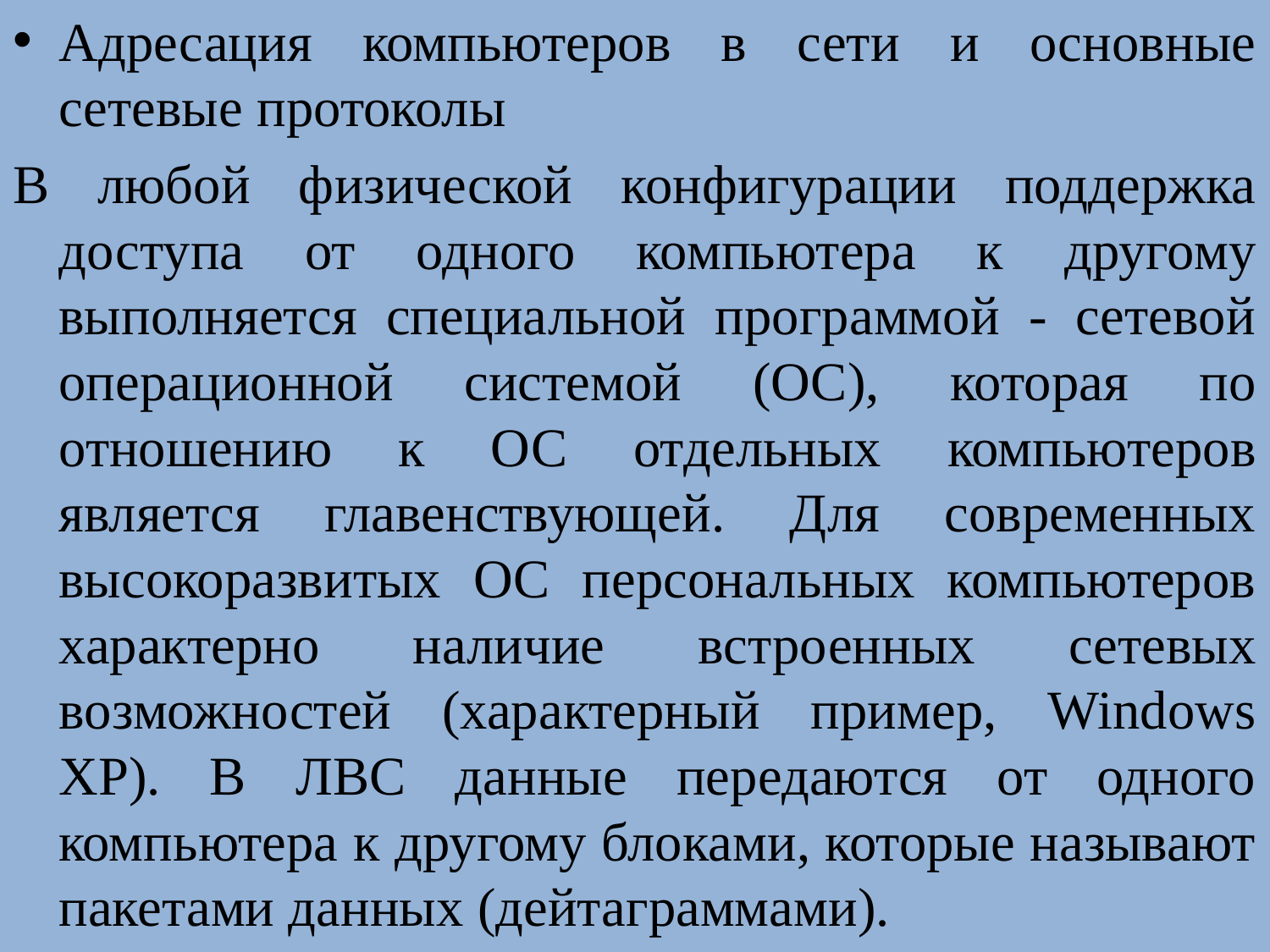

Адресация компьютеров в сети и основные сетевые протоколы
В любой физической конфигурации поддержка доступа от одного компьютера к другому выполняется специальной программой - сетевой операционной системой (ОС), которая по отношению к ОС отдельных компьютеров является главенствующей. Для современных высокоразвитых ОС персональных компьютеров характерно наличие встроенных сетевых возможностей (характерный пример, Windows XP). В ЛВС данные передаются от одного компьютера к другому блоками, которые называют пакетами данных (дейтаграммами).